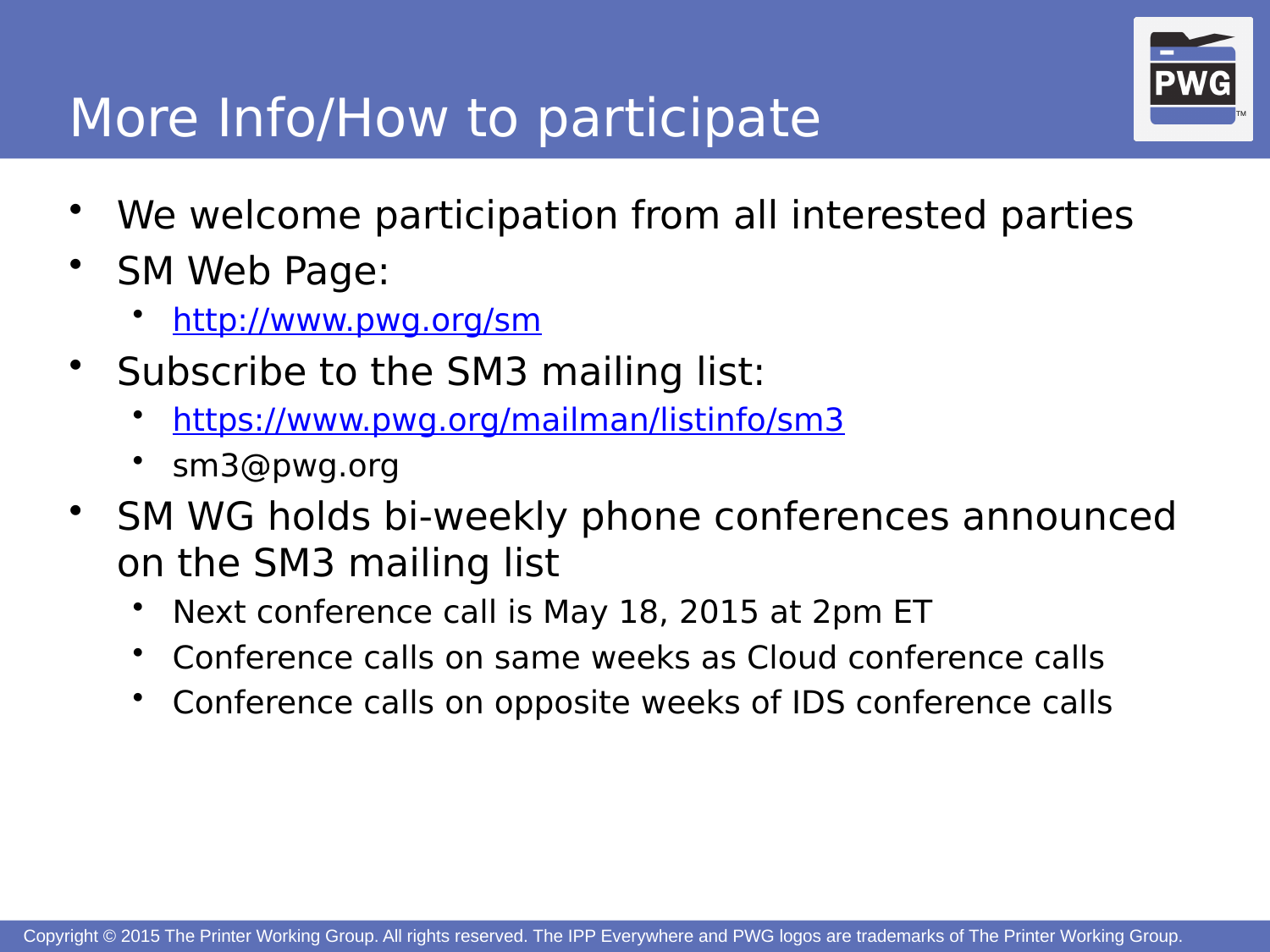

# More Info/How to participate
We welcome participation from all interested parties
SM Web Page:
http://www.pwg.org/sm
Subscribe to the SM3 mailing list:
https://www.pwg.org/mailman/listinfo/sm3
sm3@pwg.org
SM WG holds bi-weekly phone conferences announced on the SM3 mailing list
Next conference call is May 18, 2015 at 2pm ET
Conference calls on same weeks as Cloud conference calls
Conference calls on opposite weeks of IDS conference calls
22